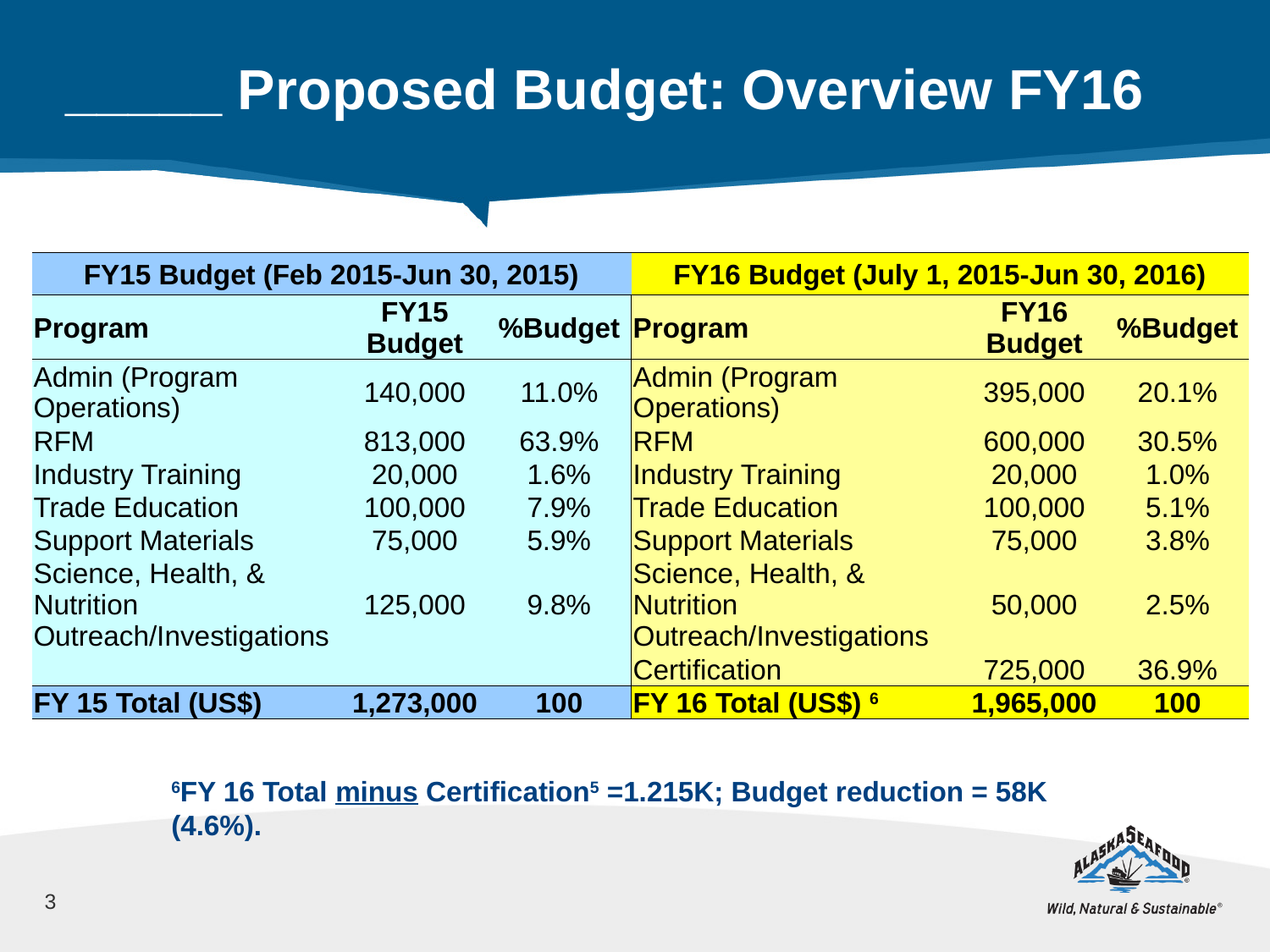

# _____ Proposed Budget: Overview FY16
| FY15 Budget (Feb 2015-Jun 30, 2015) |  |  | FY16 Budget (July 1, 2015-Jun 30, 2016) |  |  |
| --- | --- | --- | --- | --- | --- |
| Program | FY15 Budget | %Budget | Program | FY16 Budget | %Budget |
| Admin (Program Operations) | 140,000 | 11.0% | Admin (Program Operations) | 395,000 | 20.1% |
| RFM | 813,000 | 63.9% | RFM | 600,000 | 30.5% |
| Industry Training | 20,000 | 1.6% | Industry Training | 20,000 | 1.0% |
| Trade Education | 100,000 | 7.9% | Trade Education | 100,000 | 5.1% |
| Support Materials | 75,000 | 5.9% | Support Materials | 75,000 | 3.8% |
| Science, Health, & Nutrition Outreach/Investigations | 125,000 | 9.8% | Science, Health, & Nutrition Outreach/Investigations | 50,000 | 2.5% |
|  |  |  | Certification | 725,000 | 36.9% |
| FY 15 Total (US$) | 1,273,000 | 100 | FY 16 Total (US$) 6 | 1,965,000 | 100 |
6FY 16 Total minus Certification5 =1.215K; Budget reduction = 58K (4.6%).

3